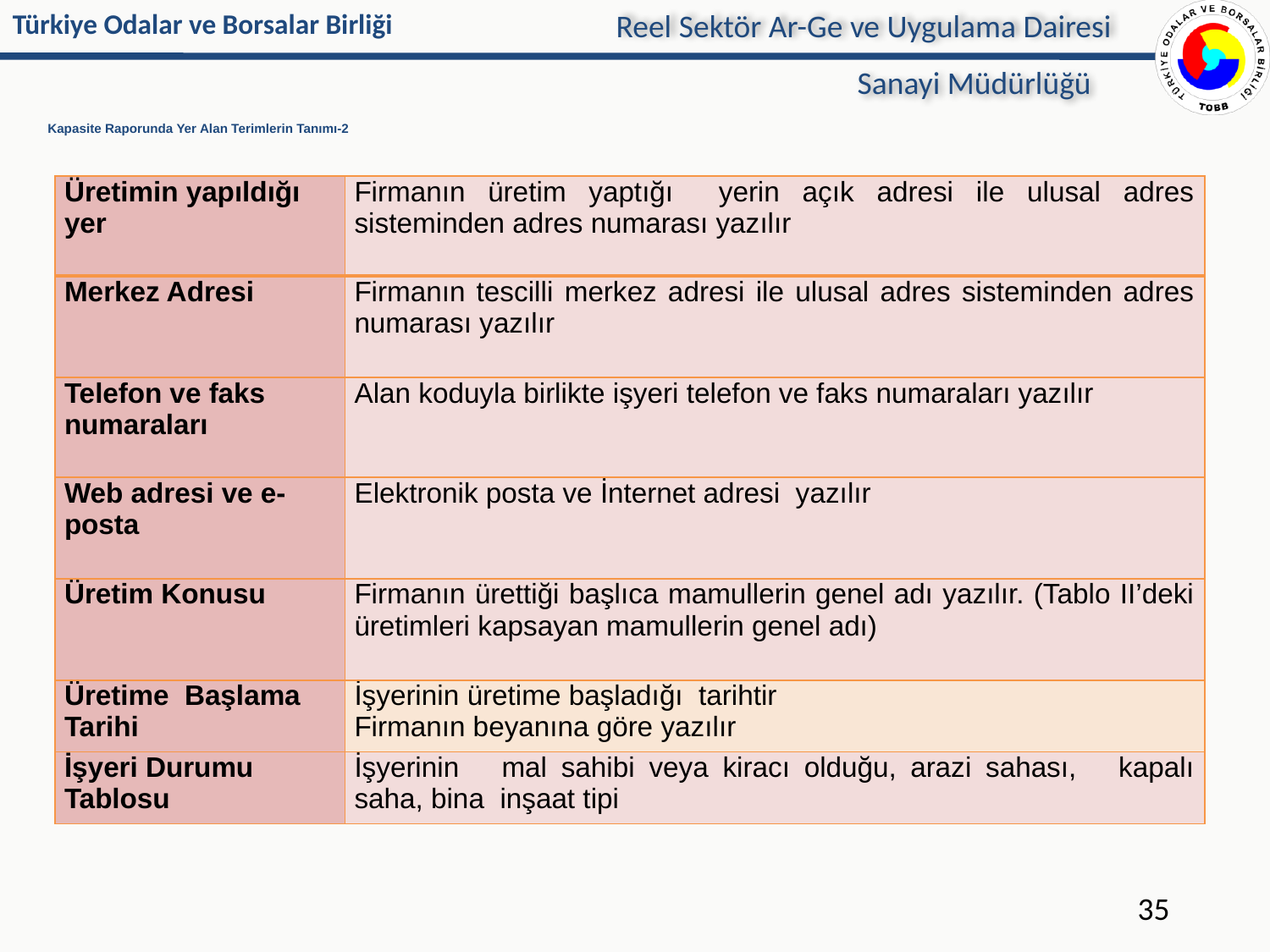

Reel Sektör Ar-Ge ve Uygulama Dairesi
Sanayi Müdürlüğü
# Kapasite Raporunda Yer Alan Terimlerin Tanımı-2
| Üretimin yapıldığı yer | Firmanın üretim yaptığı yerin açık adresi ile ulusal adres sisteminden adres numarası yazılır |
| --- | --- |
| Merkez Adresi | Firmanın tescilli merkez adresi ile ulusal adres sisteminden adres numarası yazılır |
| Telefon ve faks numaraları | Alan koduyla birlikte işyeri telefon ve faks numaraları yazılır |
| Web adresi ve e-posta | Elektronik posta ve İnternet adresi yazılır |
| Üretim Konusu | Firmanın ürettiği başlıca mamullerin genel adı yazılır. (Tablo II’deki üretimleri kapsayan mamullerin genel adı) |
| Üretime Başlama Tarihi | İşyerinin üretime başladığı tarihtir Firmanın beyanına göre yazılır |
| İşyeri Durumu Tablosu | İşyerinin mal sahibi veya kiracı olduğu, arazi sahası, kapalı saha, bina inşaat tipi |

35